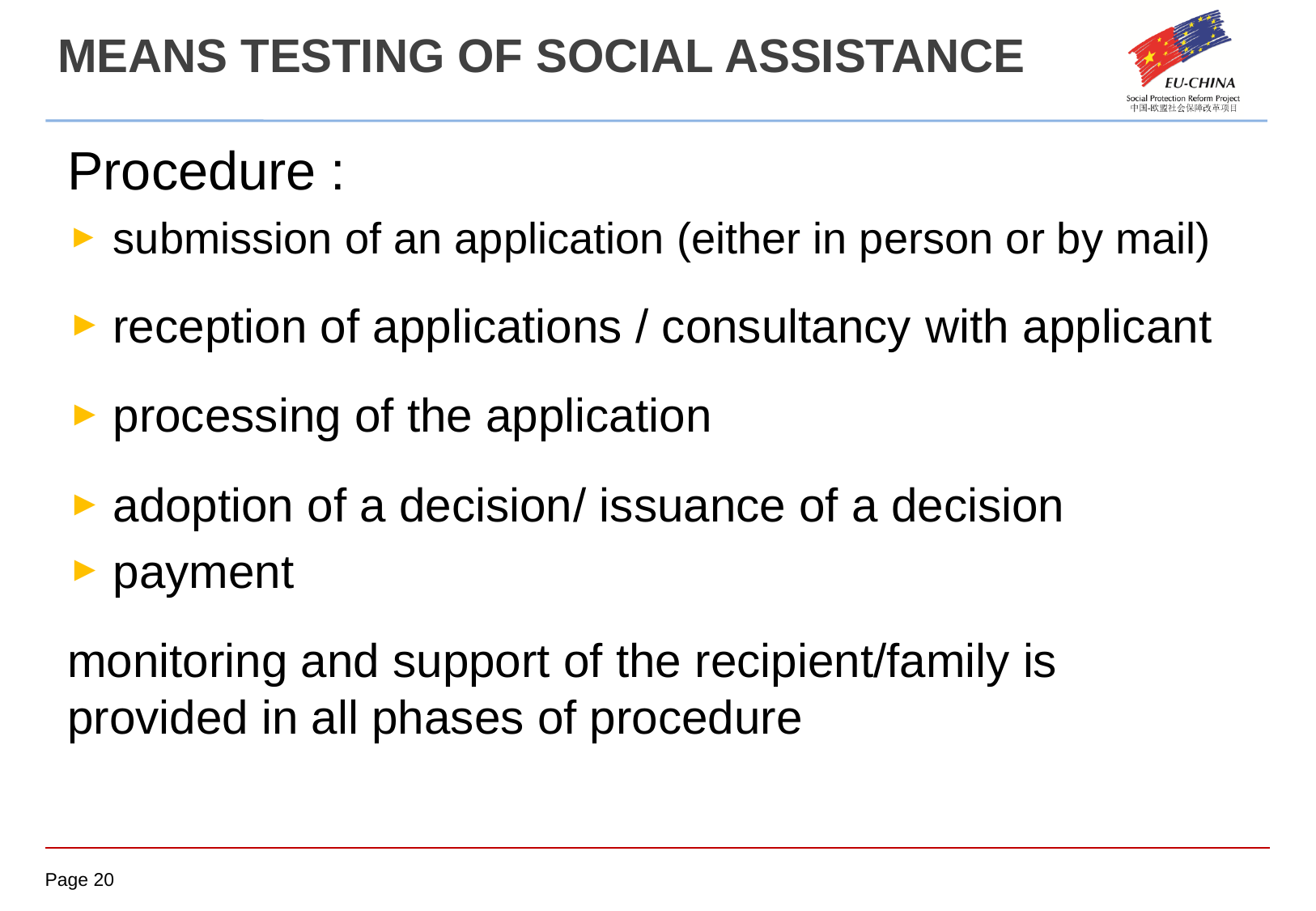

# MEANS TESTING OF SOCIAL ASSISTANCE
Procedure :
submission of an application (either in person or by mail)

reception of applications / consultancy with applicant

processing of the application

adoption of a decision/ issuance of a decision
payment

monitoring and support of the recipient/family is provided in all phases of procedure